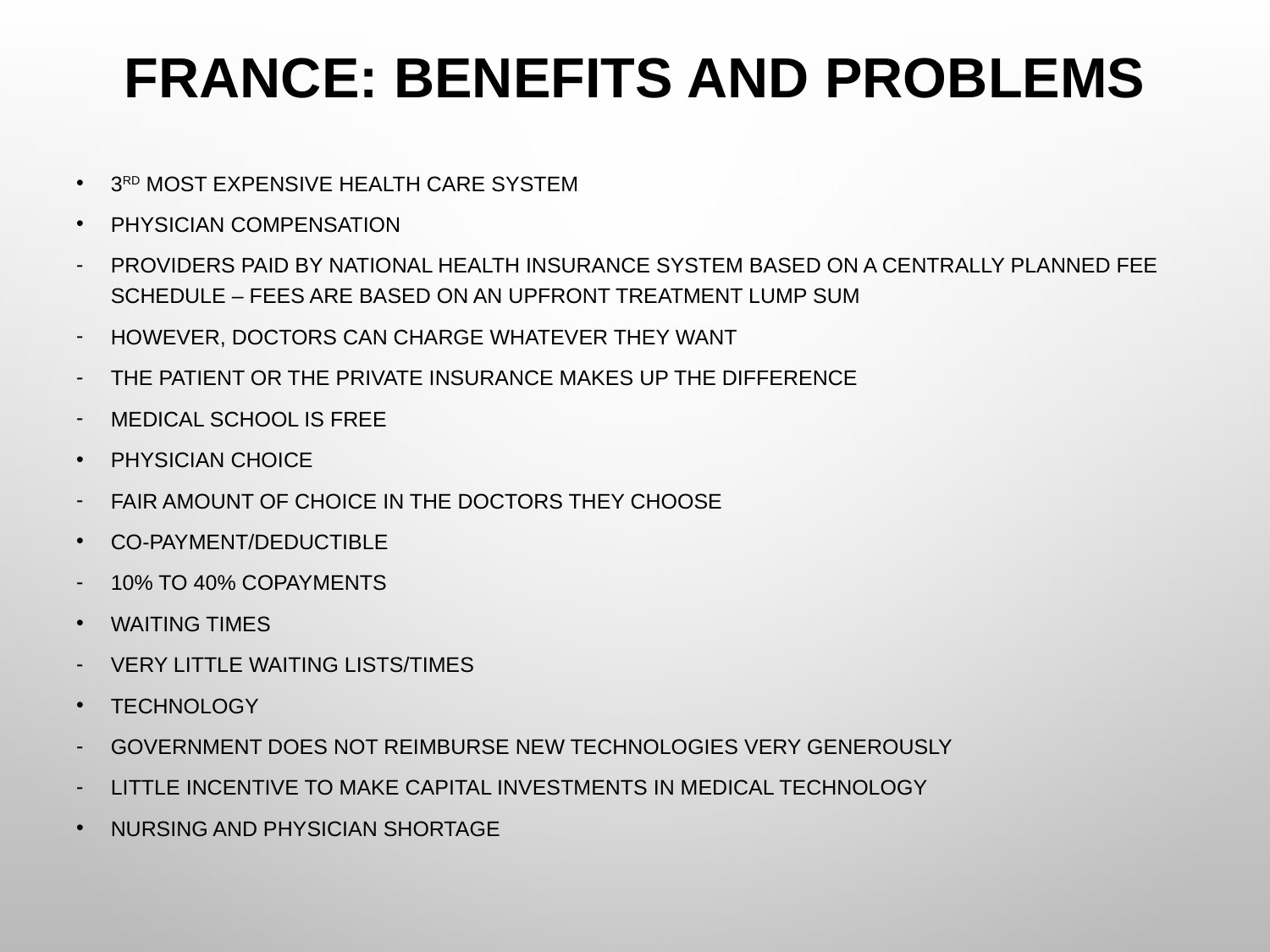

# France: benefits and problems
3rd most expensive health care system
Physician Compensation
Providers paid by national health insurance system based on a centrally planned fee schedule – fees are based on an upfront treatment lump sum
However, doctors can charge whatever they want
The patient or the private insurance makes up the difference
Medical school is free
Physician Choice
Fair amount of choice in the doctors they choose
Co-payment/Deductible
10% to 40% copayments
Waiting Times
Very little waiting lists/times
Technology
Government does not reimburse new technologies very generously
Little incentive to make capital investments in medical technology
Nursing and physician shortage